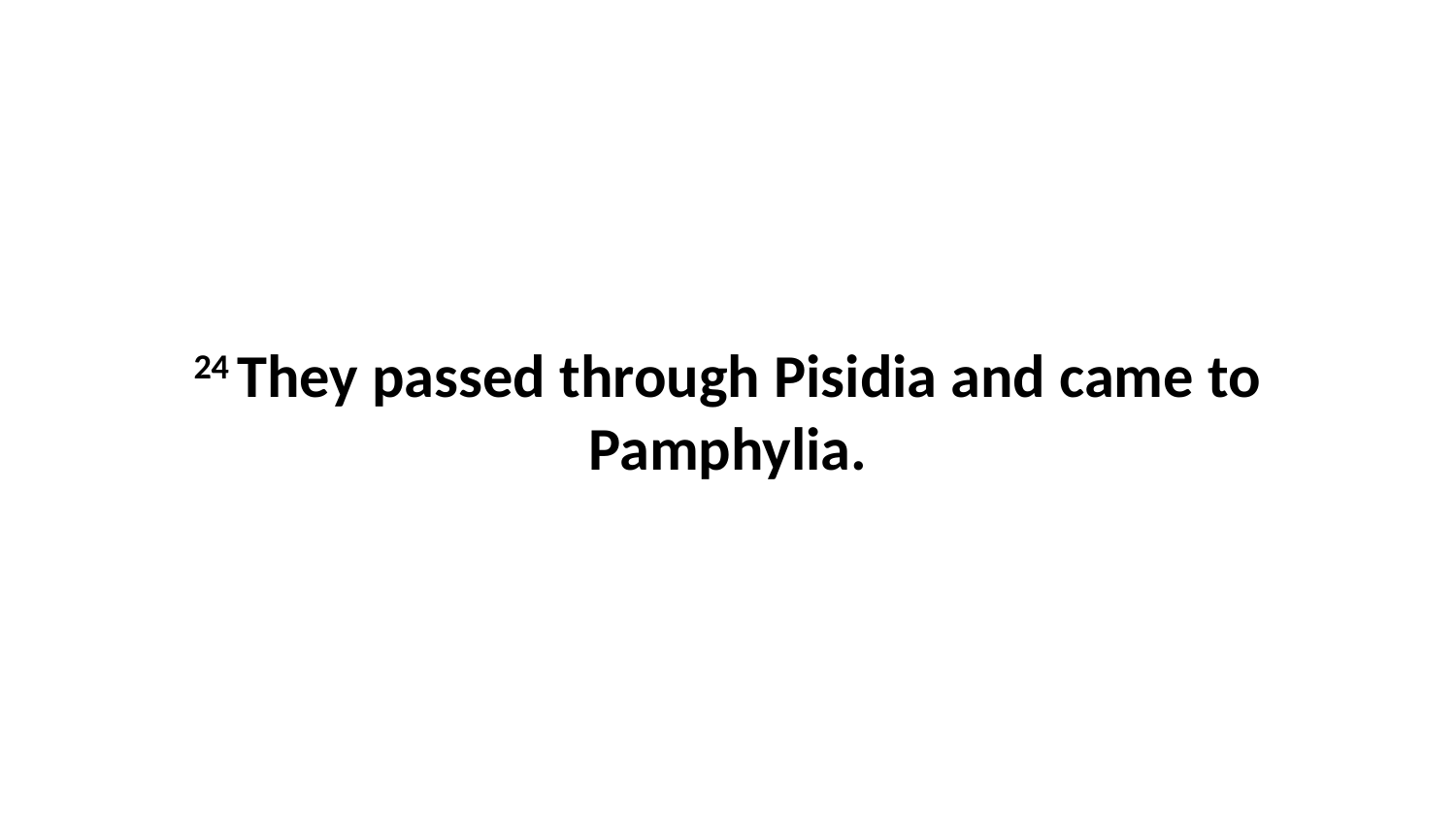

24 They passed through Pisidia and came to Pamphylia.